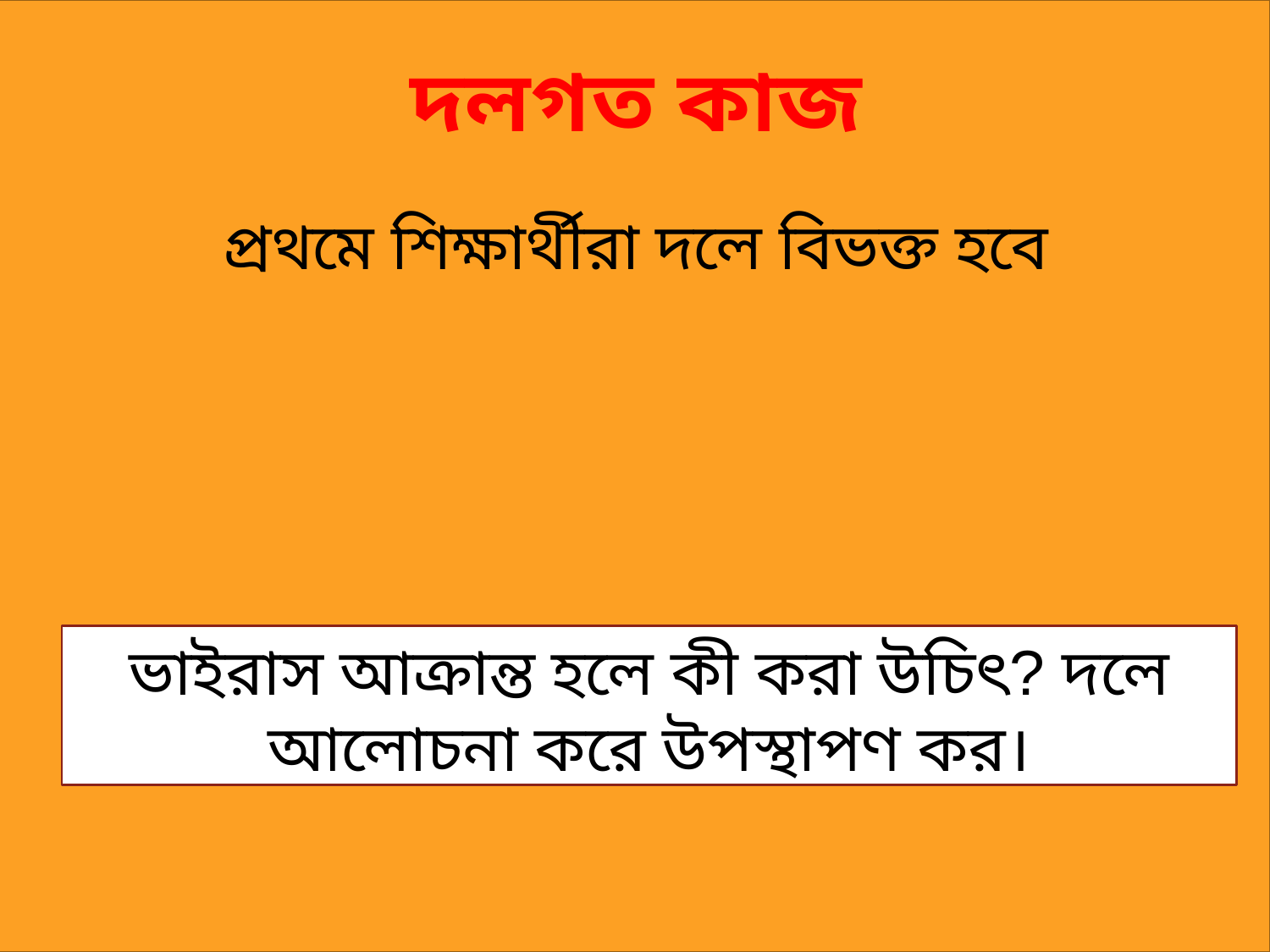

দলগত কাজ
প্রথমে শিক্ষার্থীরা দলে বিভক্ত হবে
ভাইরাস আক্রান্ত হলে কী করা উচিৎ? দলে আলোচনা করে উপস্থাপণ কর।